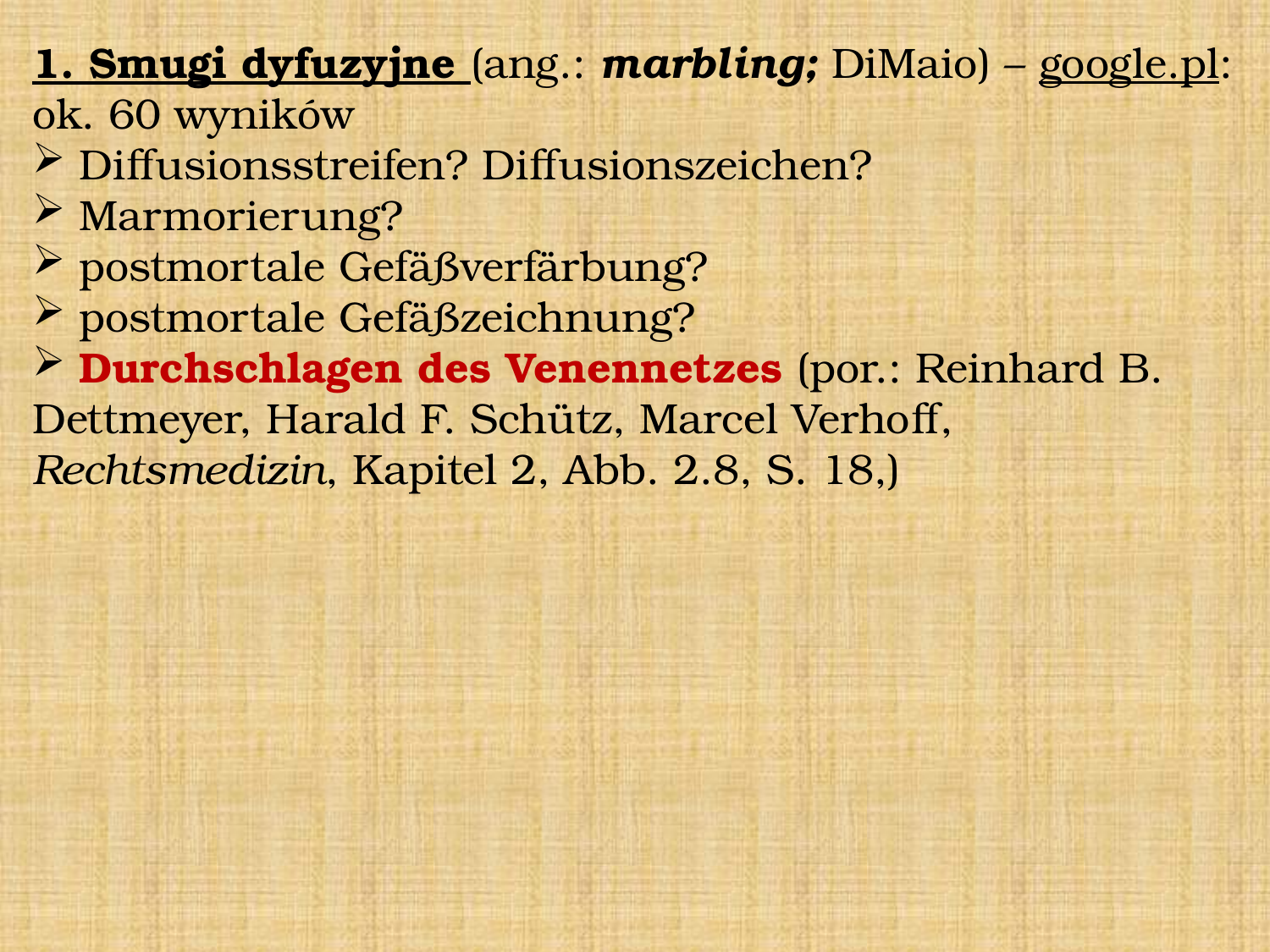

1. Smugi dyfuzyjne (ang.: marbling; DiMaio) – google.pl: ok. 60 wyników
 Diffusionsstreifen? Diffusionszeichen?
 Marmorierung?
 postmortale Gefäßverfärbung?
 postmortale Gefäßzeichnung?
 Durchschlagen des Venennetzes (por.: Reinhard B. Dettmeyer, Harald F. Schütz, Marcel Verhoff, Rechtsmedizin, Kapitel 2, Abb. 2.8, S. 18,)